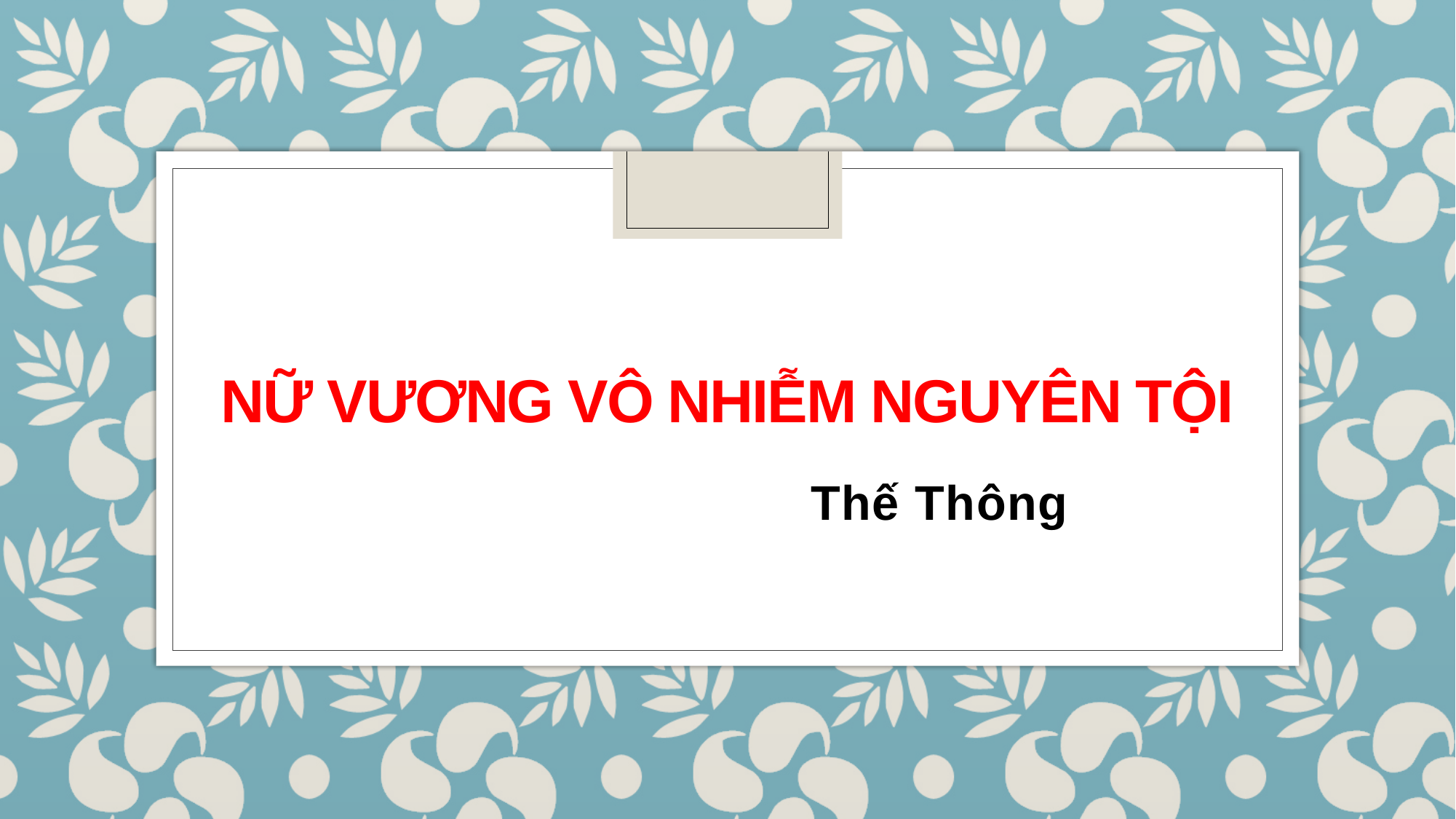

# NỮ VƯƠNG VÔ NHIỄM NGUYÊN TỘI
Thế Thông